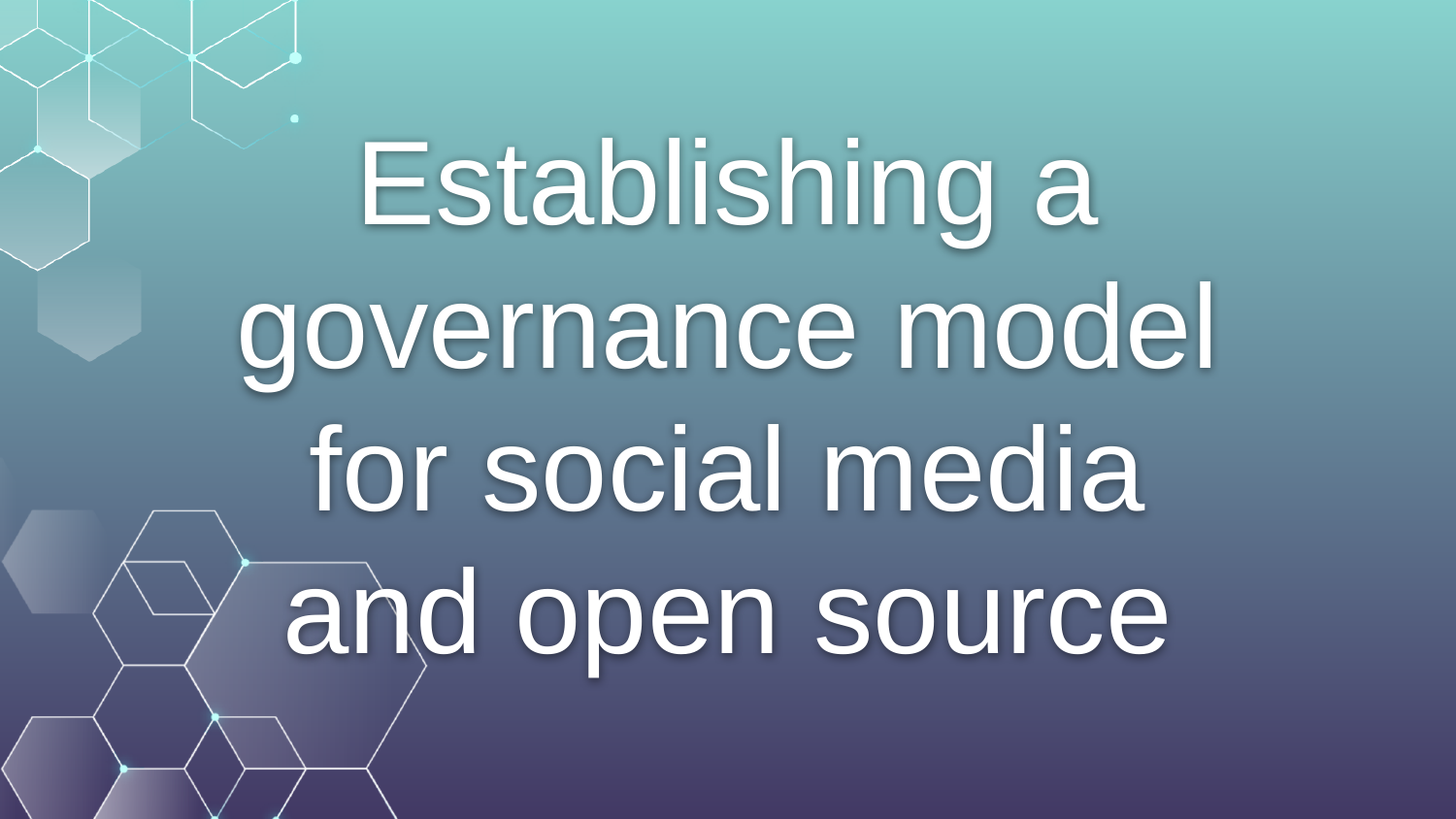

# Establishing a governance model
for social media and open source